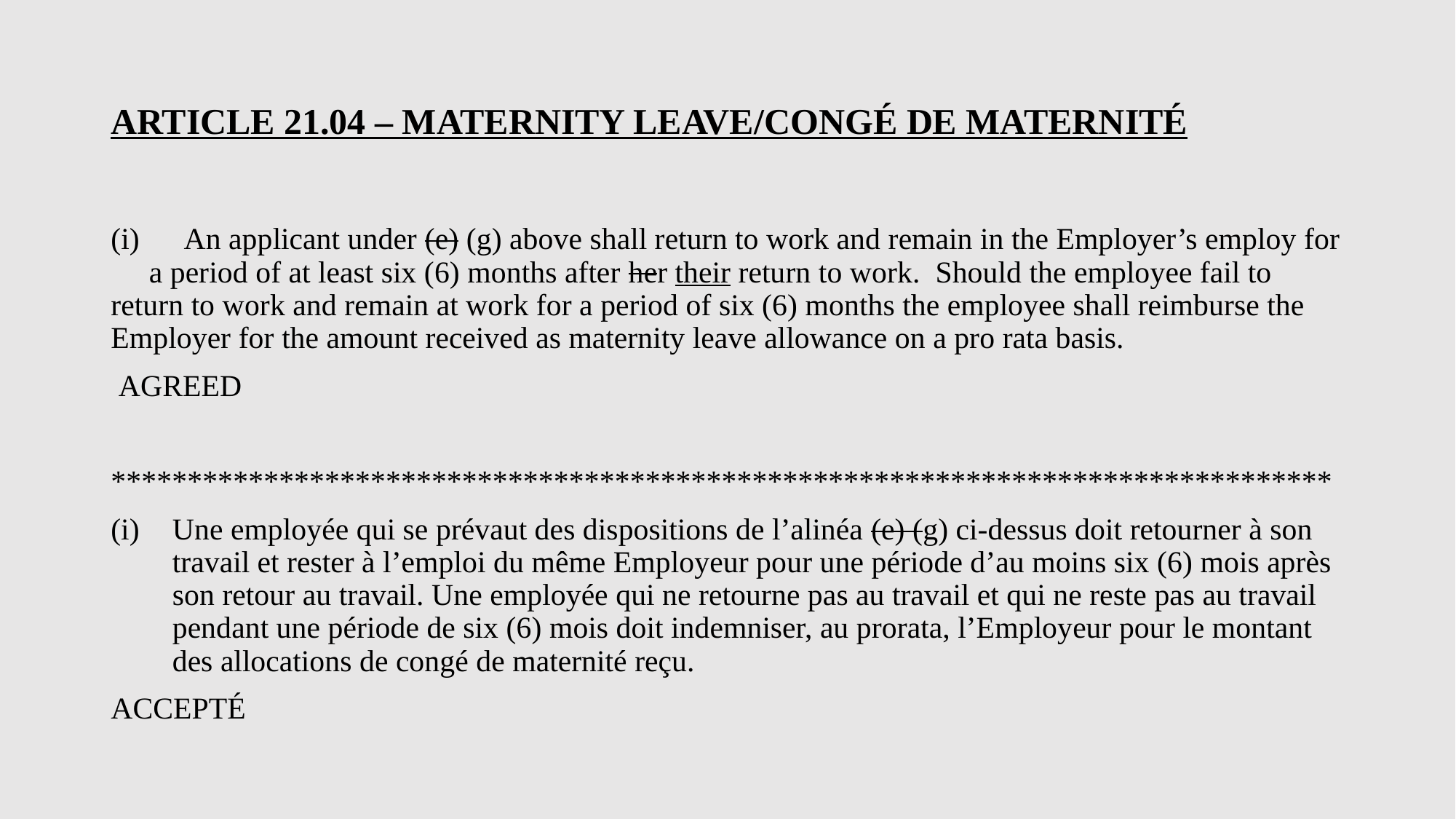

# ARTICLE 21.04 – MATERNITY LEAVE/CONGÉ DE MATERNITÉ
(i)      An applicant under (e) (g) above shall return to work and remain in the Employer’s employ for      a period of at least six (6) months after her their return to work.  Should the employee fail to return to work and remain at work for a period of six (6) months the employee shall reimburse the Employer for the amount received as maternity leave allowance on a pro rata basis.
 AGREED

********************************************************************************
Une employée qui se prévaut des dispositions de l’alinéa (e) (g) ci-dessus doit retourner à son travail et rester à l’emploi du même Employeur pour une période d’au moins six (6) mois après son retour au travail. Une employée qui ne retourne pas au travail et qui ne reste pas au travail pendant une période de six (6) mois doit indemniser, au prorata, l’Employeur pour le montant des allocations de congé de maternité reçu.
ACCEPTÉ